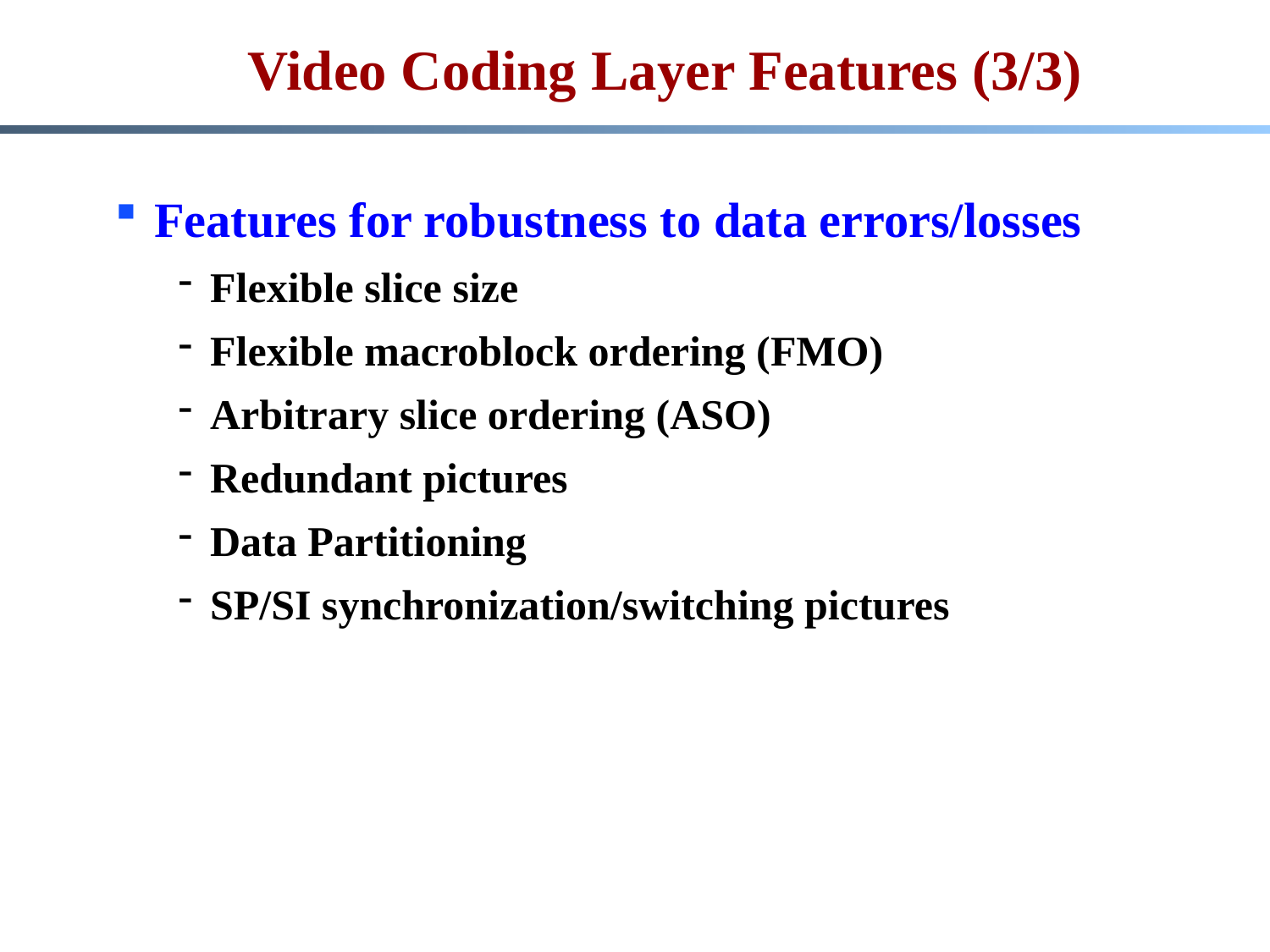

# Video Coding Layer Features (3/3)
Features for robustness to data errors/losses
Flexible slice size
Flexible macroblock ordering (FMO)
Arbitrary slice ordering (ASO)
Redundant pictures
Data Partitioning
SP/SI synchronization/switching pictures